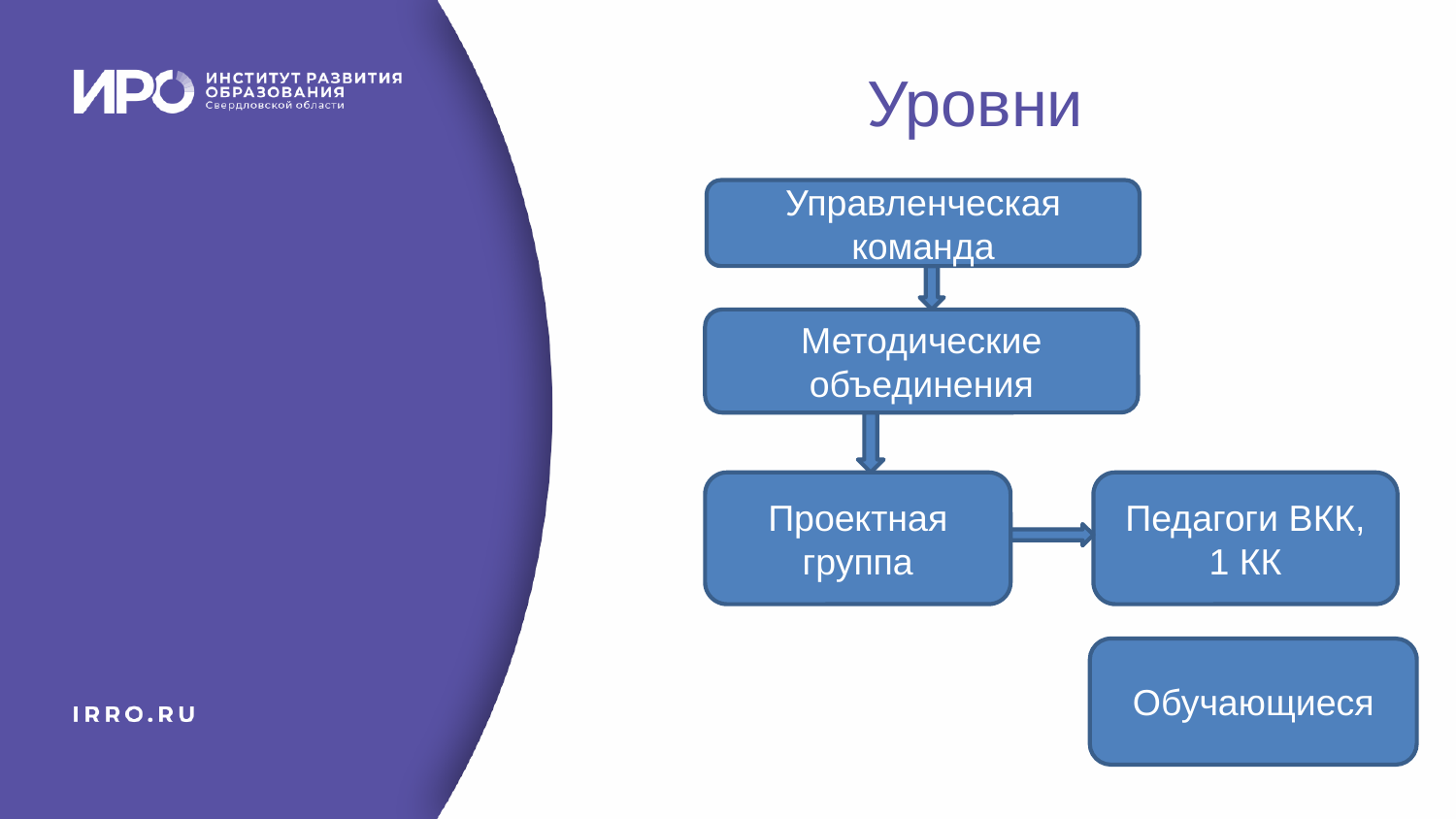

# Уровни
Управленческая команда

Методические объединения

Проектная группа
Педагоги ВКК, 1 КК

Обучающиеся